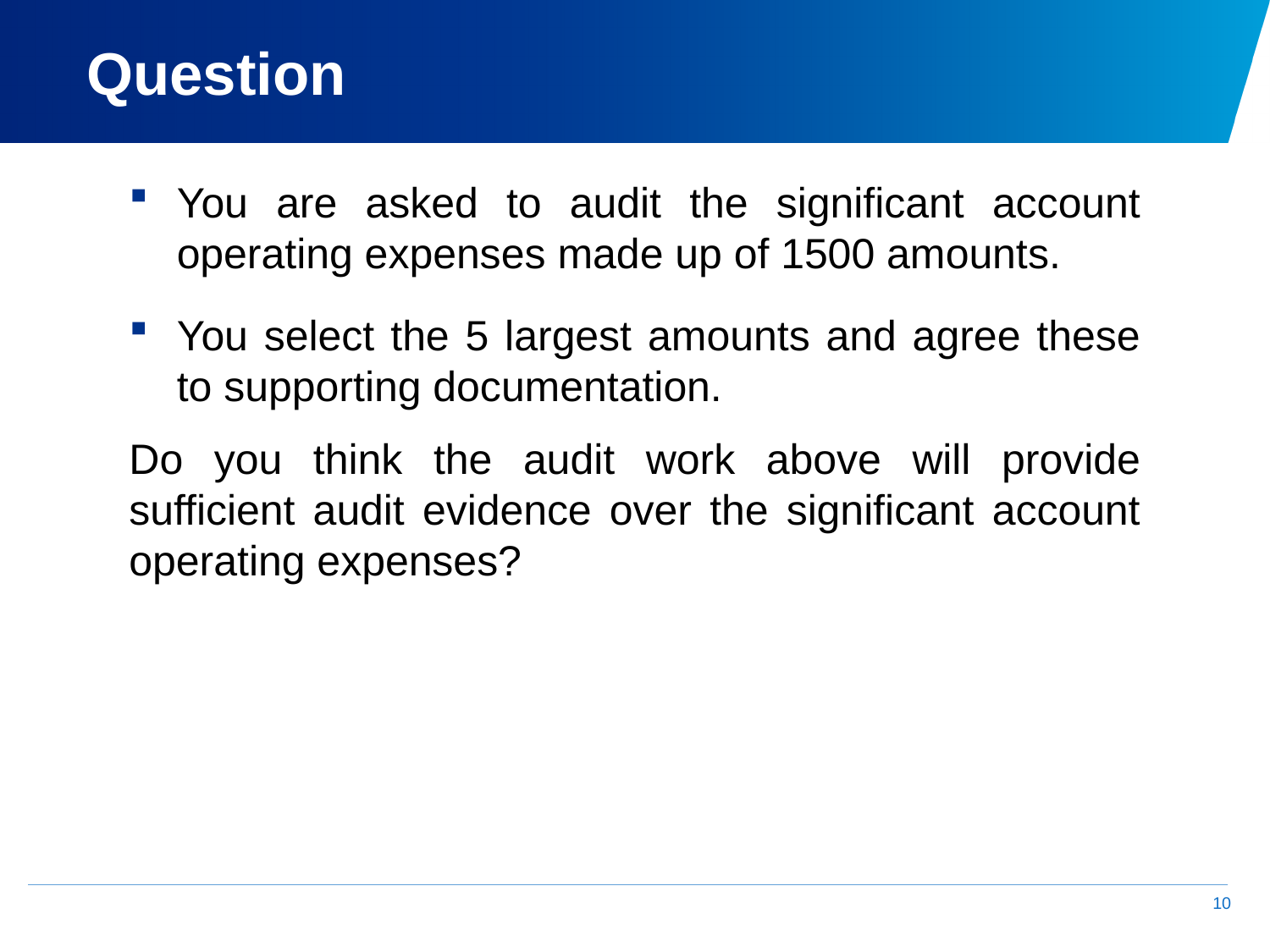

# Question
You are asked to audit the significant account operating expenses made up of 1500 amounts.
You select the 5 largest amounts and agree these to supporting documentation.
Do you think the audit work above will provide sufficient audit evidence over the significant account operating expenses?

10